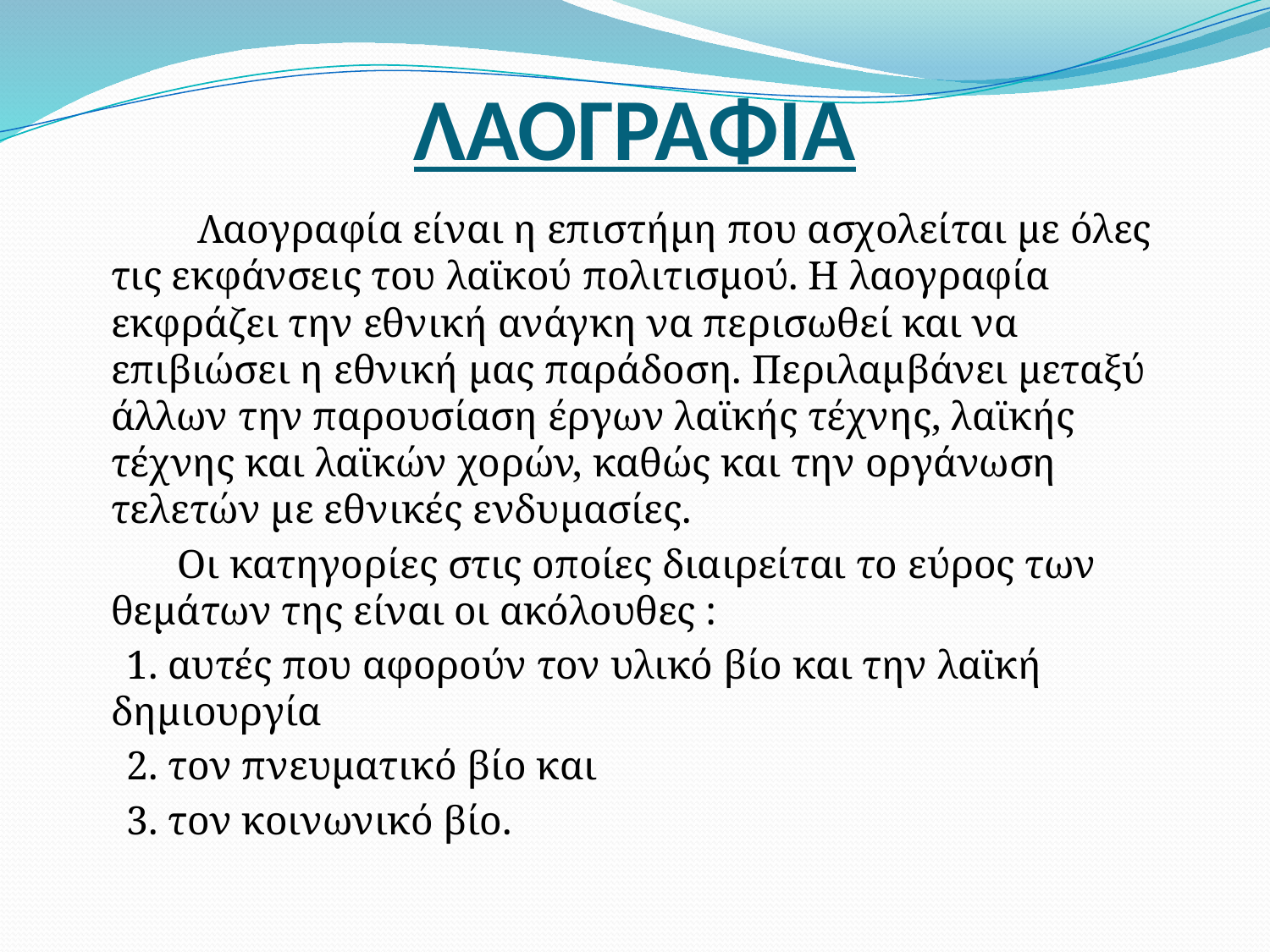

# ΛΑΟΓΡΑΦΙΑ
            Λαογραφία είναι η επιστήμη που ασχολείται με όλες τις εκφάνσεις του λαϊκού πολιτισμού. Η λαογραφία εκφράζει την εθνική ανάγκη να περισωθεί και να επιβιώσει η εθνική μας παράδοση. Περιλαμβάνει μεταξύ άλλων την παρουσίαση έργων λαϊκής τέχνης, λαϊκής τέχνης και λαϊκών χορών, καθώς και την οργάνωση τελετών με εθνικές ενδυμασίες.
          Οι κατηγορίες στις οποίες διαιρείται το εύρος των θεμάτων της είναι οι ακόλουθες :
     1. αυτές που αφορούν τον υλικό βίο και την λαϊκή δημιουργία
     2. τον πνευματικό βίο και
     3. τον κοινωνικό βίο.